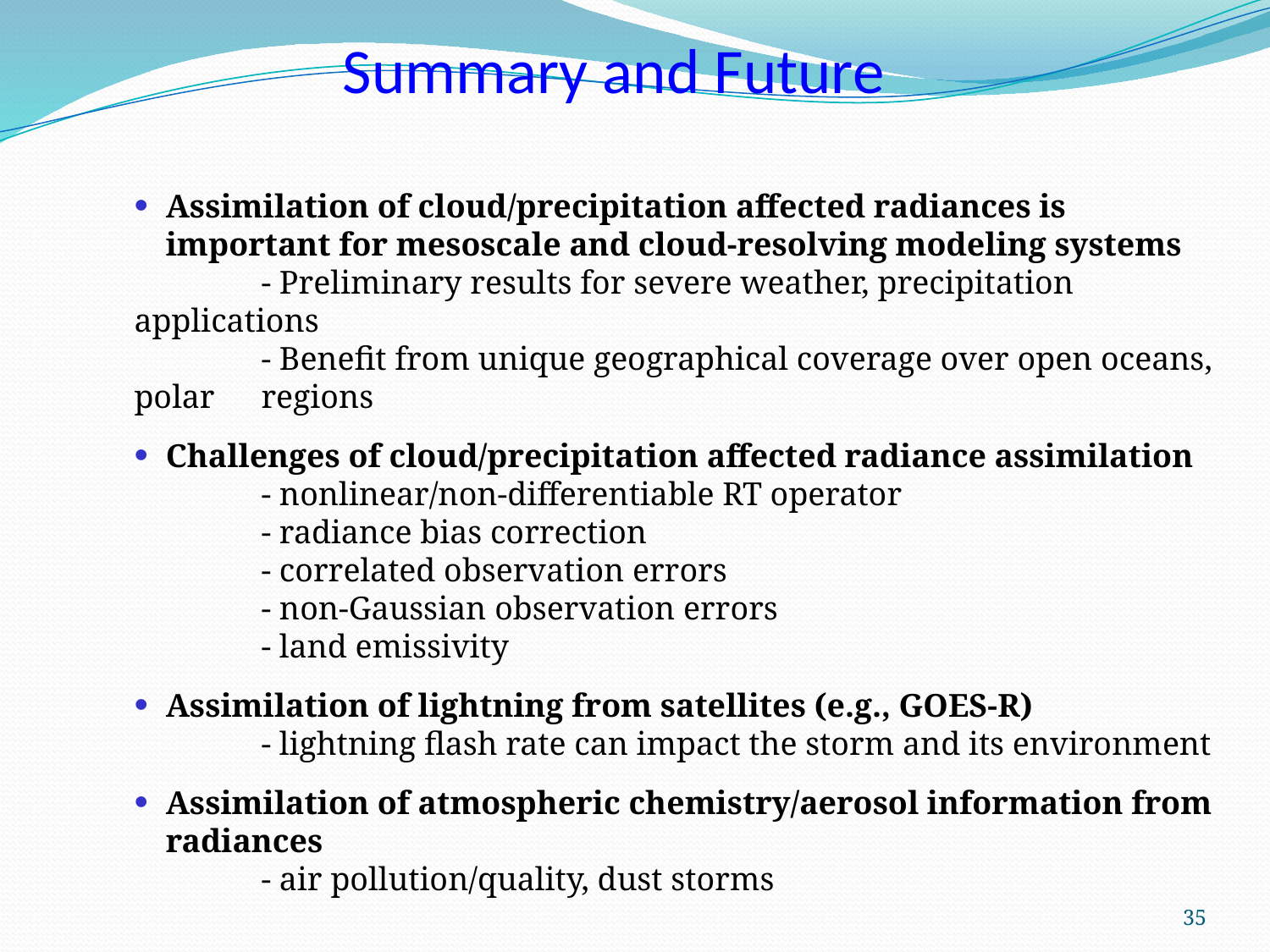

Summary and Future
Assimilation of cloud/precipitation affected radiances is important for mesoscale and cloud-resolving modeling systems
	- Preliminary results for severe weather, precipitation applications
	- Benefit from unique geographical coverage over open oceans, polar 	regions
Challenges of cloud/precipitation affected radiance assimilation
	- nonlinear/non-differentiable RT operator
	- radiance bias correction
	- correlated observation errors
	- non-Gaussian observation errors
	- land emissivity
Assimilation of lightning from satellites (e.g., GOES-R)
	- lightning flash rate can impact the storm and its environment
Assimilation of atmospheric chemistry/aerosol information from radiances
	- air pollution/quality, dust storms
35